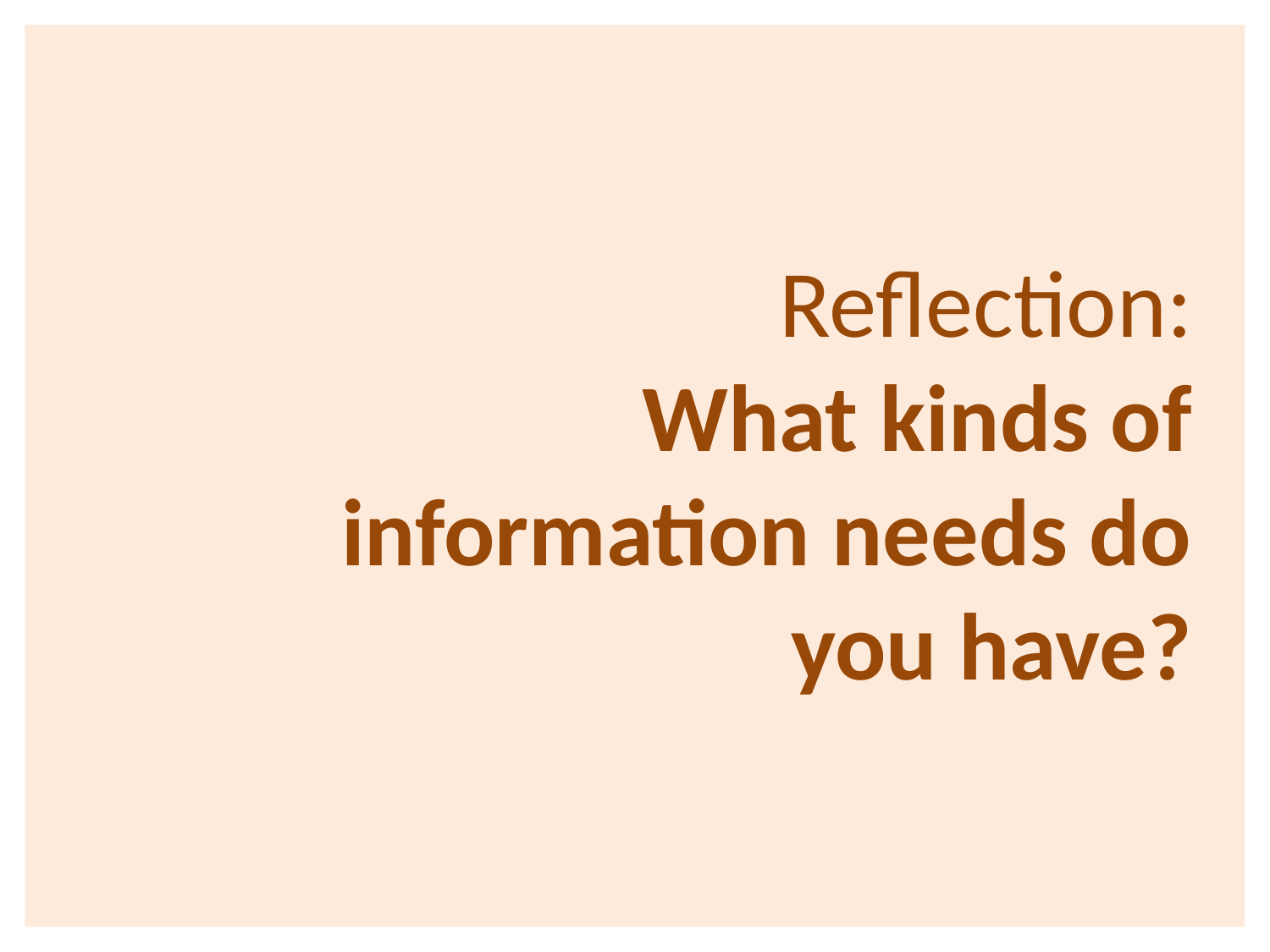

# Reflection: What kinds of information needs do you have?